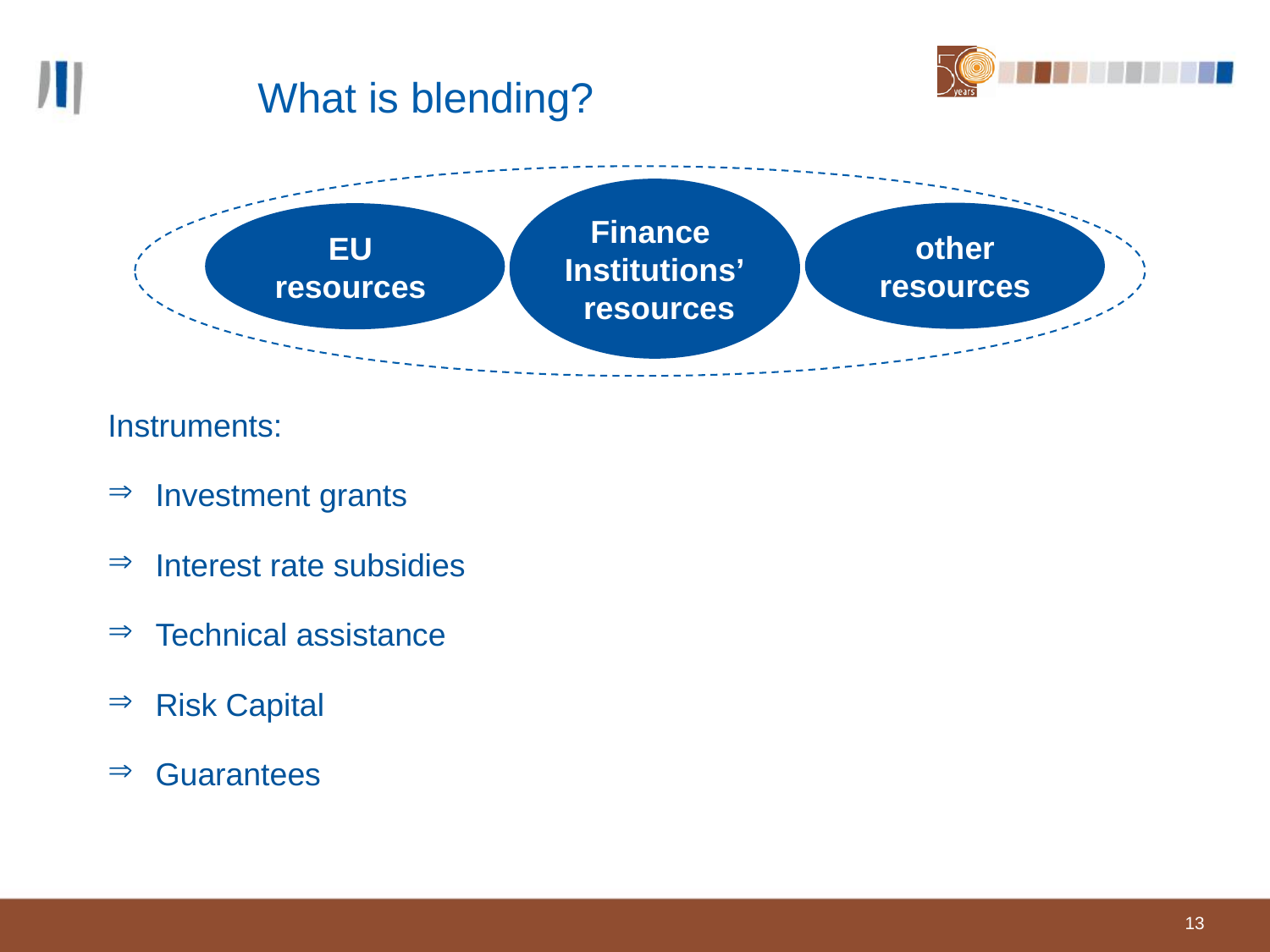

# What is blending?

Finance
Institutions’
 resources
other resources
EU
resources
Instruments:
Investment grants
Interest rate subsidies
Technical assistance
Risk Capital
Guarantees

13